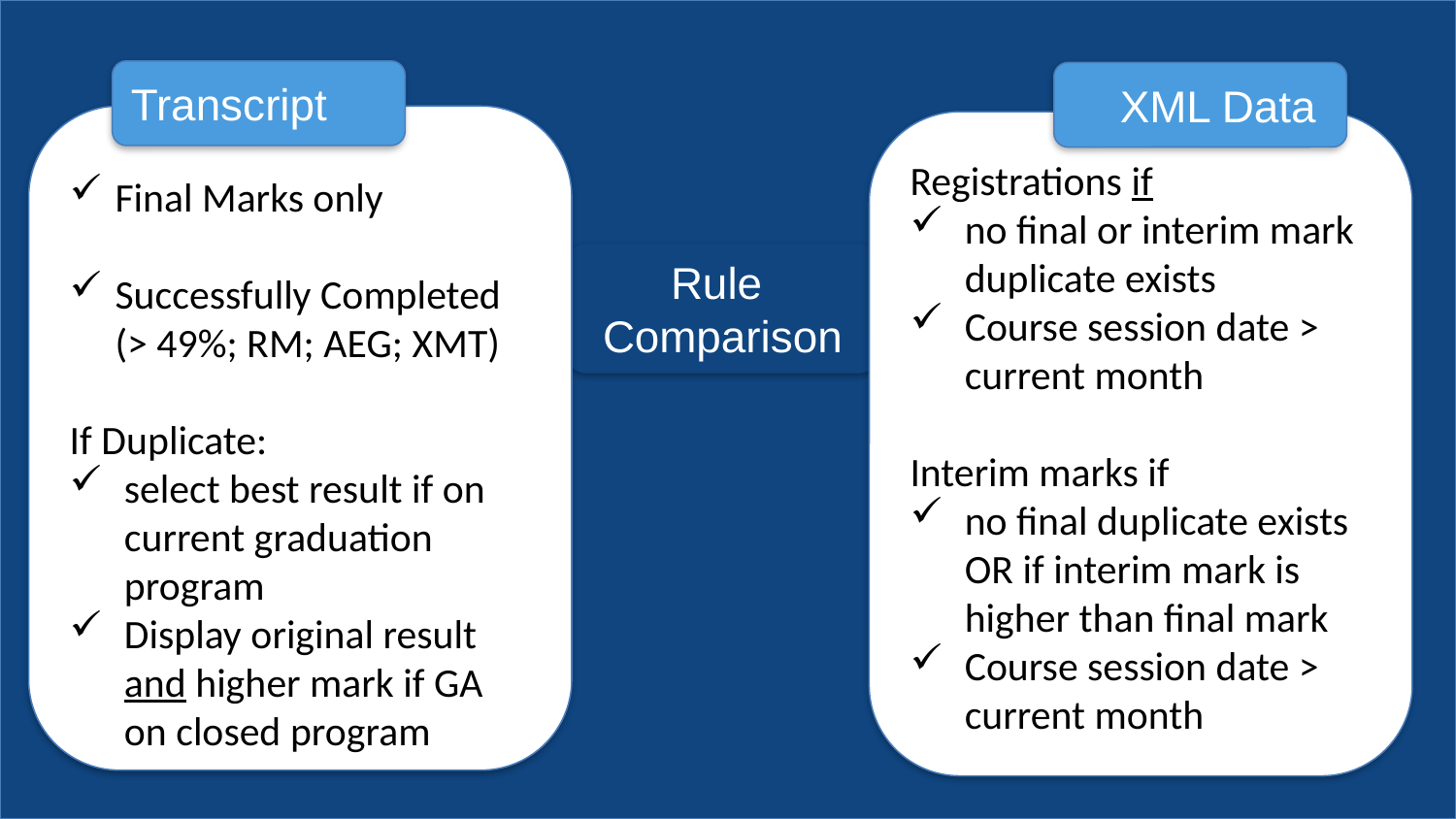

Transcript
XML Data

Final Marks only

Successfully Completed
(> 49%; RM; AEG; XMT)

If Duplicate:
select best result if on current graduation program
Display original result and higher mark if GA on closed program

Registrations if
no final or interim mark duplicate exists
Course session date > current month

Interim marks if
no final duplicate exists OR if interim mark is higher than final mark
Course session date > current month

r
Rule
Comparison